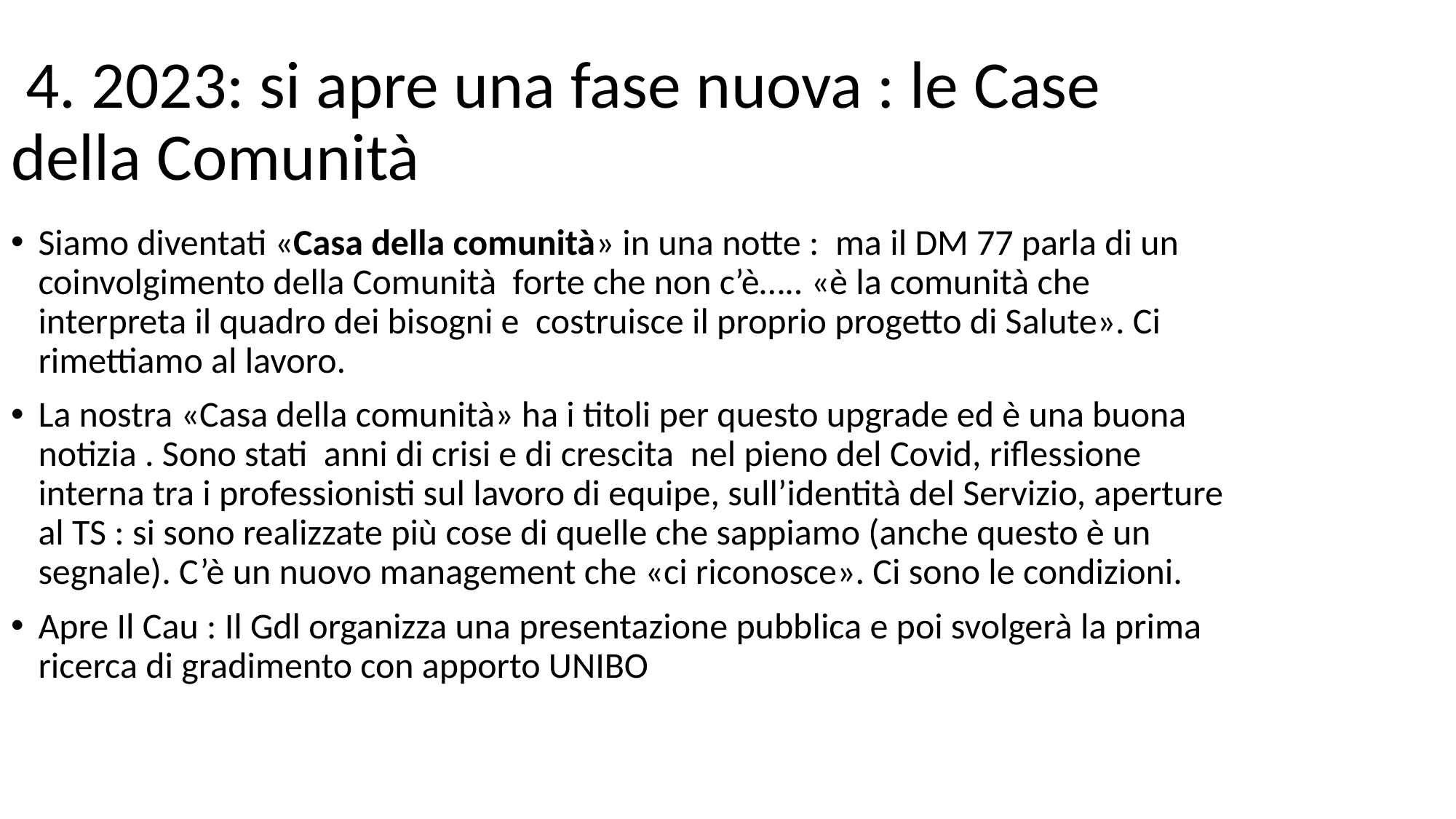

4. 2023: si apre una fase nuova : le Case della Comunità
Siamo diventati «Casa della comunità» in una notte :  ma il DM 77 parla di un coinvolgimento della Comunità  forte che non c’è….. «è la comunità che interpreta il quadro dei bisogni e  costruisce il proprio progetto di Salute». Ci rimettiamo al lavoro.
La nostra «Casa della comunità» ha i titoli per questo upgrade ed è una buona notizia . Sono stati  anni di crisi e di crescita  nel pieno del Covid, riflessione interna tra i professionisti sul lavoro di equipe, sull’identità del Servizio, aperture al TS : si sono realizzate più cose di quelle che sappiamo (anche questo è un segnale). C’è un nuovo management che «ci riconosce». Ci sono le condizioni.
Apre Il Cau : Il Gdl organizza una presentazione pubblica e poi svolgerà la prima ricerca di gradimento con apporto UNIBO